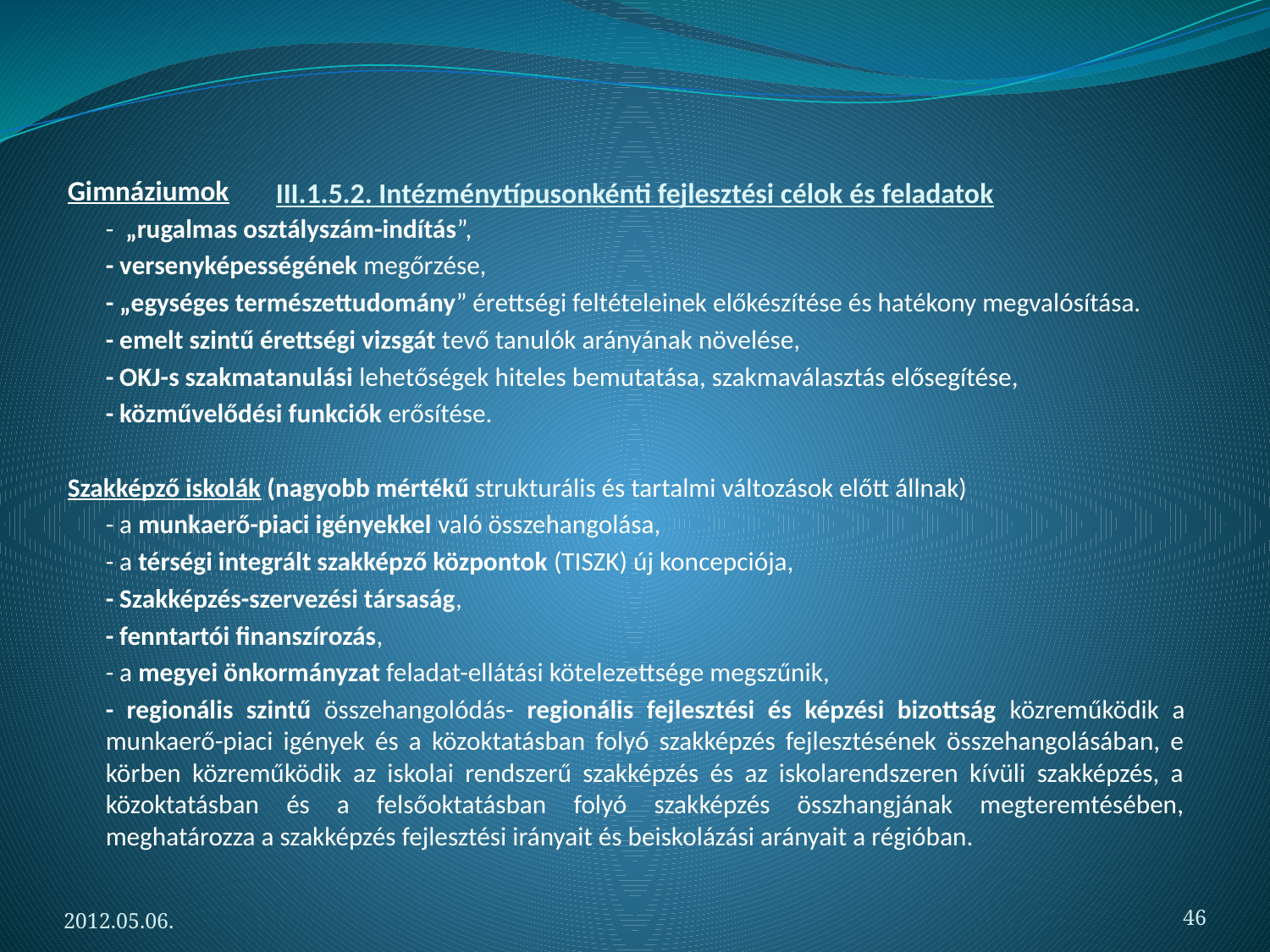

# III.1.5.2. Intézménytípusonkénti fejlesztési célok és feladatok
Gimnáziumok
	-  „rugalmas osztályszám-indítás”,
	- versenyképességének megőrzése,
	- „egységes természettudomány” érettségi feltételeinek előkészítése és hatékony megvalósítása.
	- emelt szintű érettségi vizsgát tevő tanulók arányának növelése,
	- OKJ-s szakmatanulási lehetőségek hiteles bemutatása, szakmaválasztás elősegítése,
	- közművelődési funkciók erősítése.

Szakképző iskolák (nagyobb mértékű strukturális és tartalmi változások előtt állnak)
	- a munkaerő-piaci igényekkel való összehangolása,
	- a térségi integrált szakképző központok (TISZK) új koncepciója,
	- Szakképzés-szervezési társaság,
	- fenntartói finanszírozás,
	- a megyei önkormányzat feladat-ellátási kötelezettsége megszűnik,
	- regionális szintű összehangolódás- regionális fejlesztési és képzési bizottság közreműködik a munkaerő-piaci igények és a közoktatásban folyó szakképzés fejlesztésének összehangolásában, e körben közreműködik az iskolai rendszerű szakképzés és az iskolarendszeren kívüli szakképzés, a közoktatásban és a felsőoktatásban folyó szakképzés összhangjának megteremtésében, meghatározza a szakképzés fejlesztési irányait és beiskolázási arányait a régióban.

2012.05.06.
46